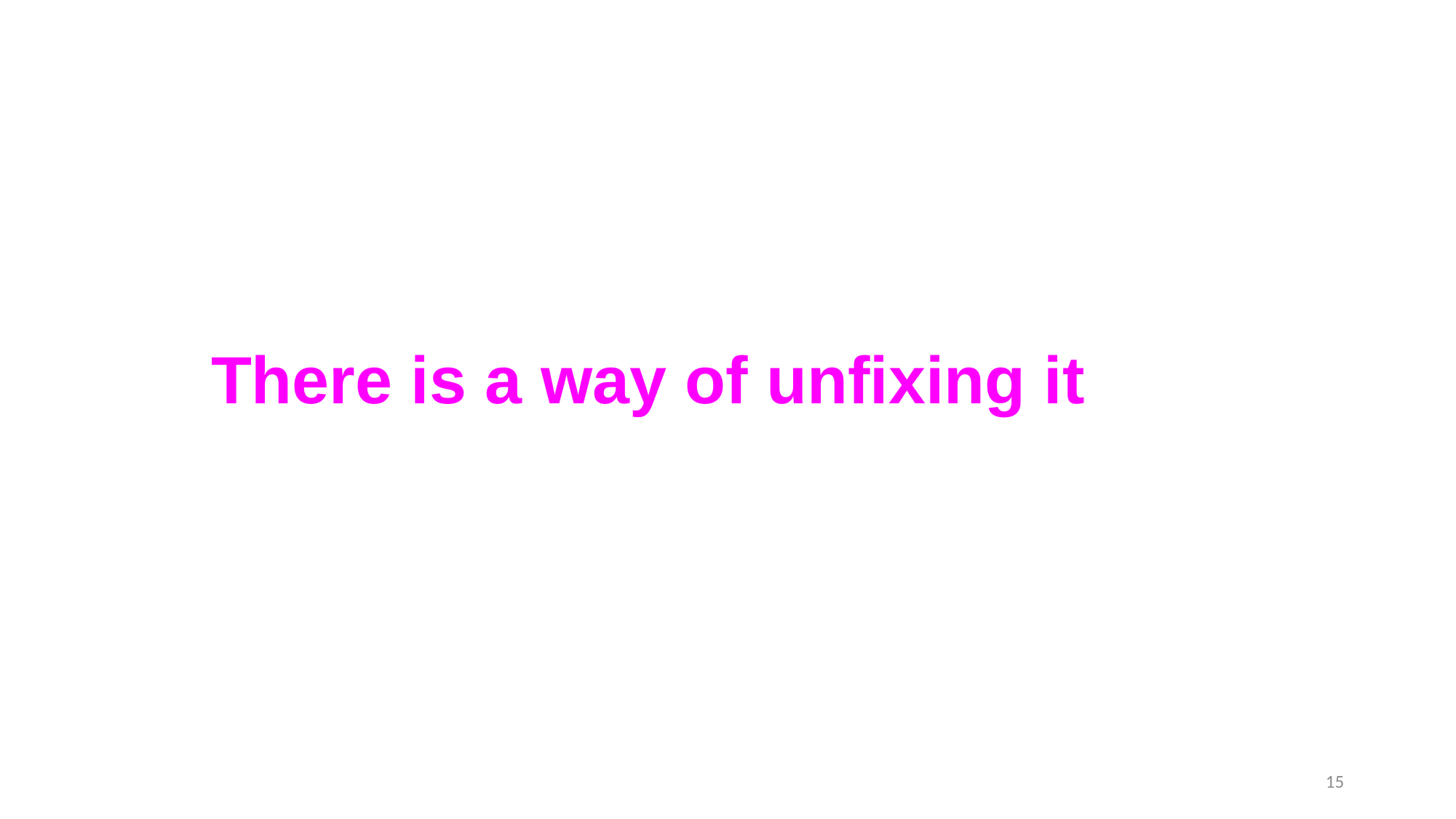

# There is a way of unfixing it
15